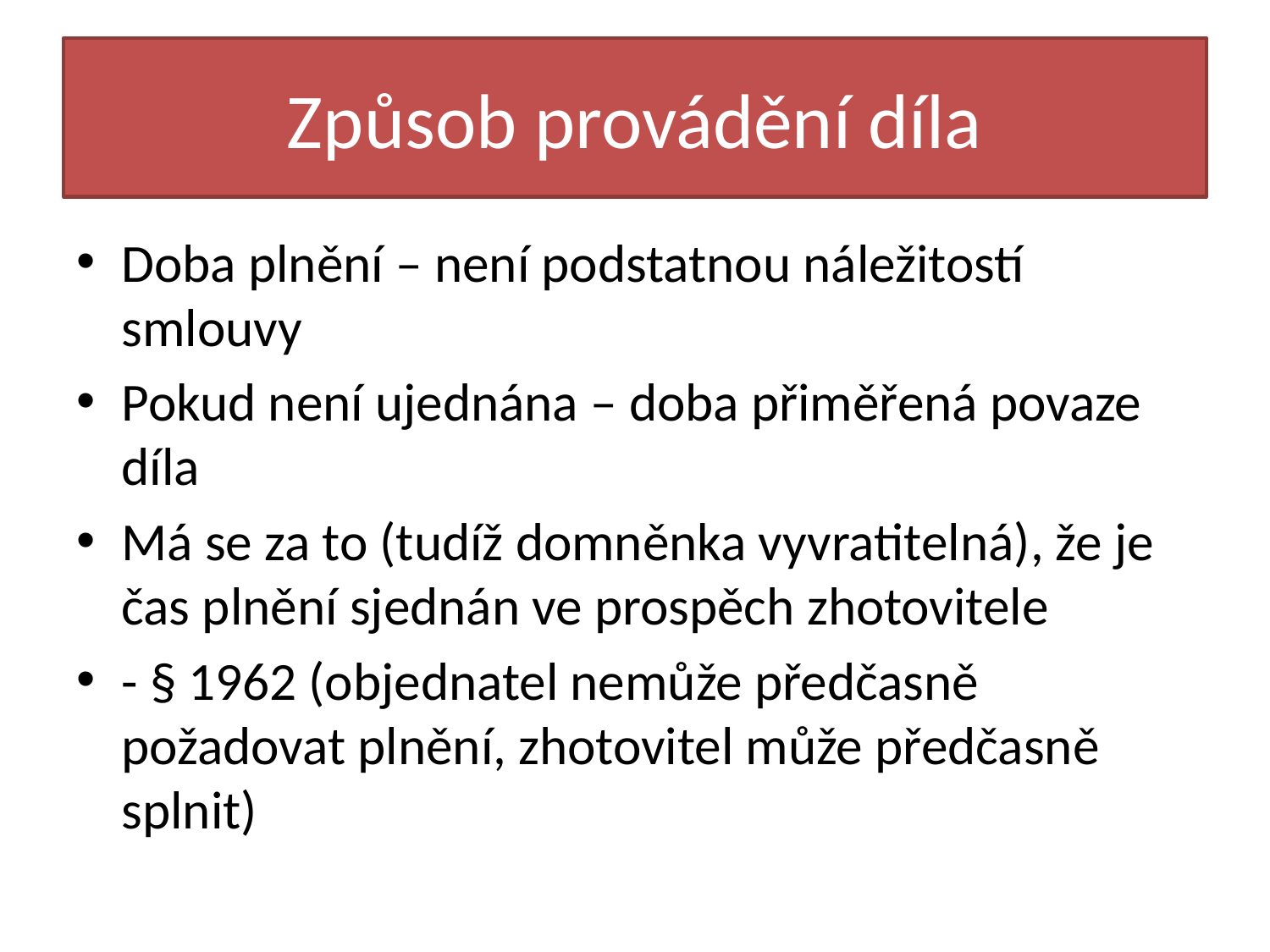

# Způsob provádění díla
Doba plnění – není podstatnou náležitostí smlouvy
Pokud není ujednána – doba přiměřená povaze díla
Má se za to (tudíž domněnka vyvratitelná), že je čas plnění sjednán ve prospěch zhotovitele
- § 1962 (objednatel nemůže předčasně požadovat plnění, zhotovitel může předčasně splnit)